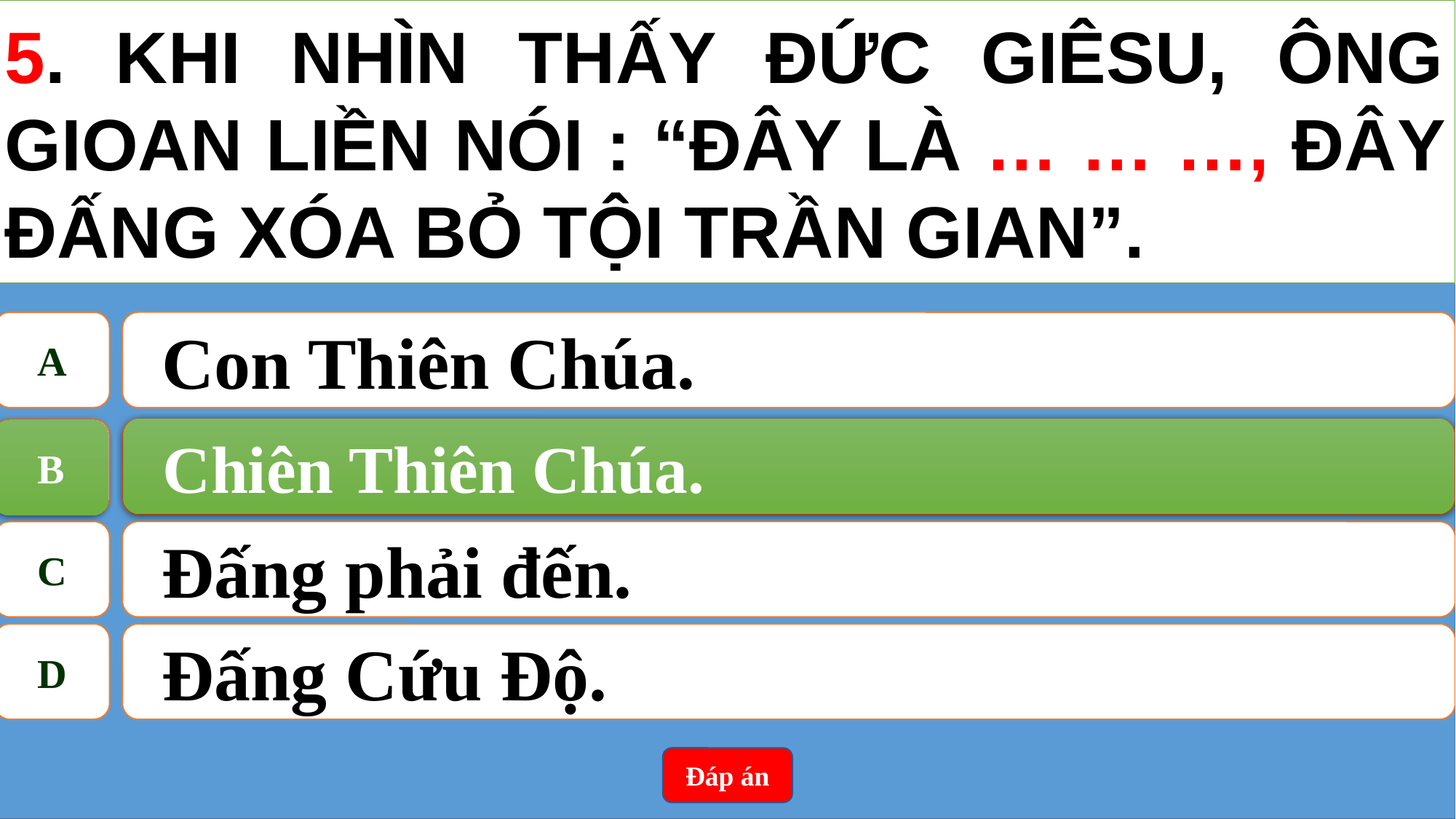

5. KHI NHÌN THẤY ĐỨC GIÊSU, ÔNG GIOAN LIỀN NÓI : “ĐÂY LÀ … … …, ĐÂY ĐẤNG XÓA BỎ TỘI TRẦN GIAN”.
A
Con Thiên Chúa.
Chiên Thiên Chúa.
B
B
Chiên Thiên Chúa.
C
Đấng phải đến.
D
Đấng Cứu Độ.
Đáp án